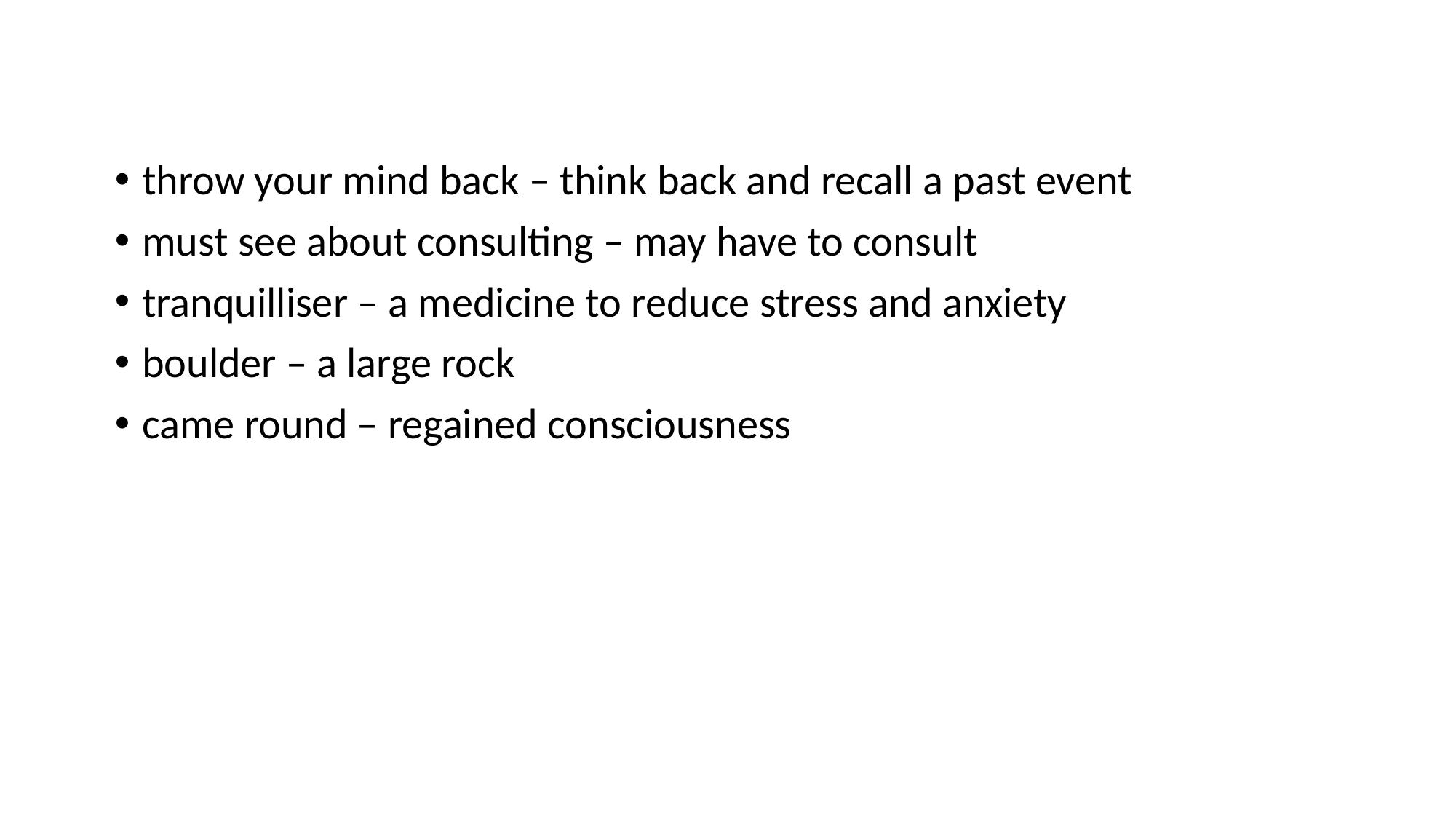

throw your mind back – think back and recall a past event
must see about consulting – may have to consult
tranquilliser – a medicine to reduce stress and anxiety
boulder – a large rock
came round – regained consciousness